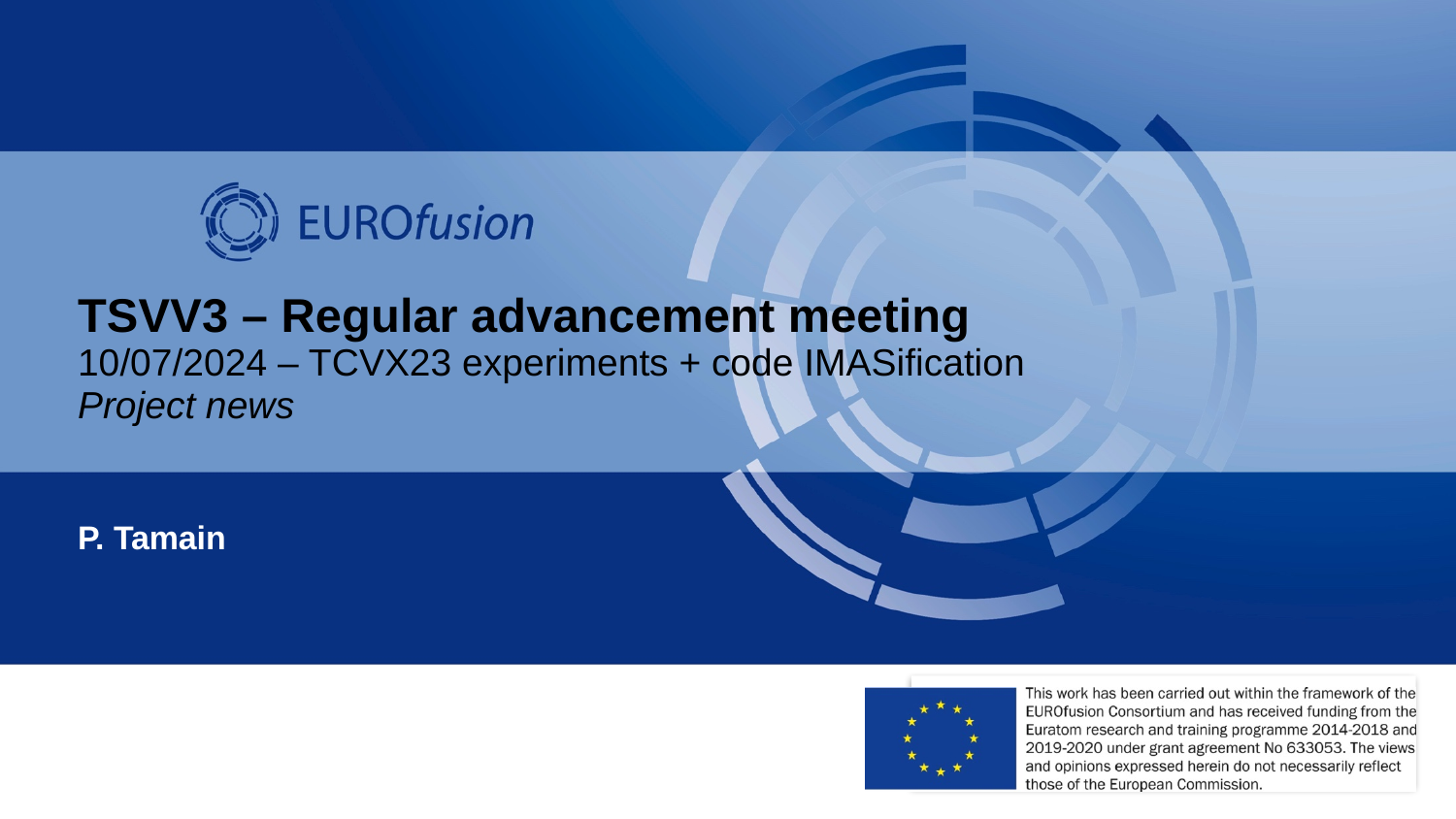

# TSVV3 – Regular advancement meeting 10/07/2024 – TCVX23 experiments + code IMASification Project news
P. Tamain